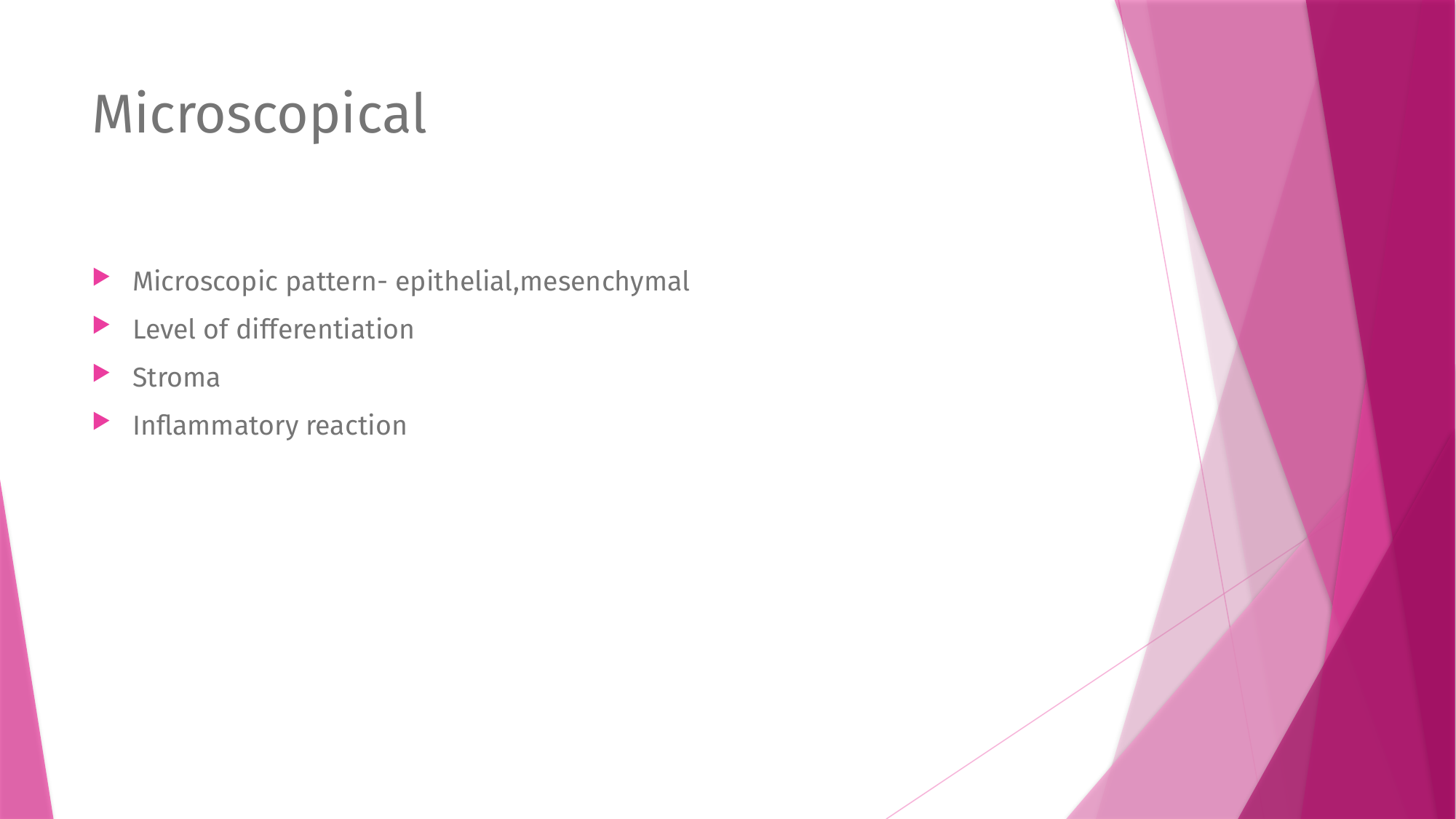

# Microscopical
Microscopic pattern- epithelial,mesenchymal
Level of differentiation
Stroma
Inflammatory reaction